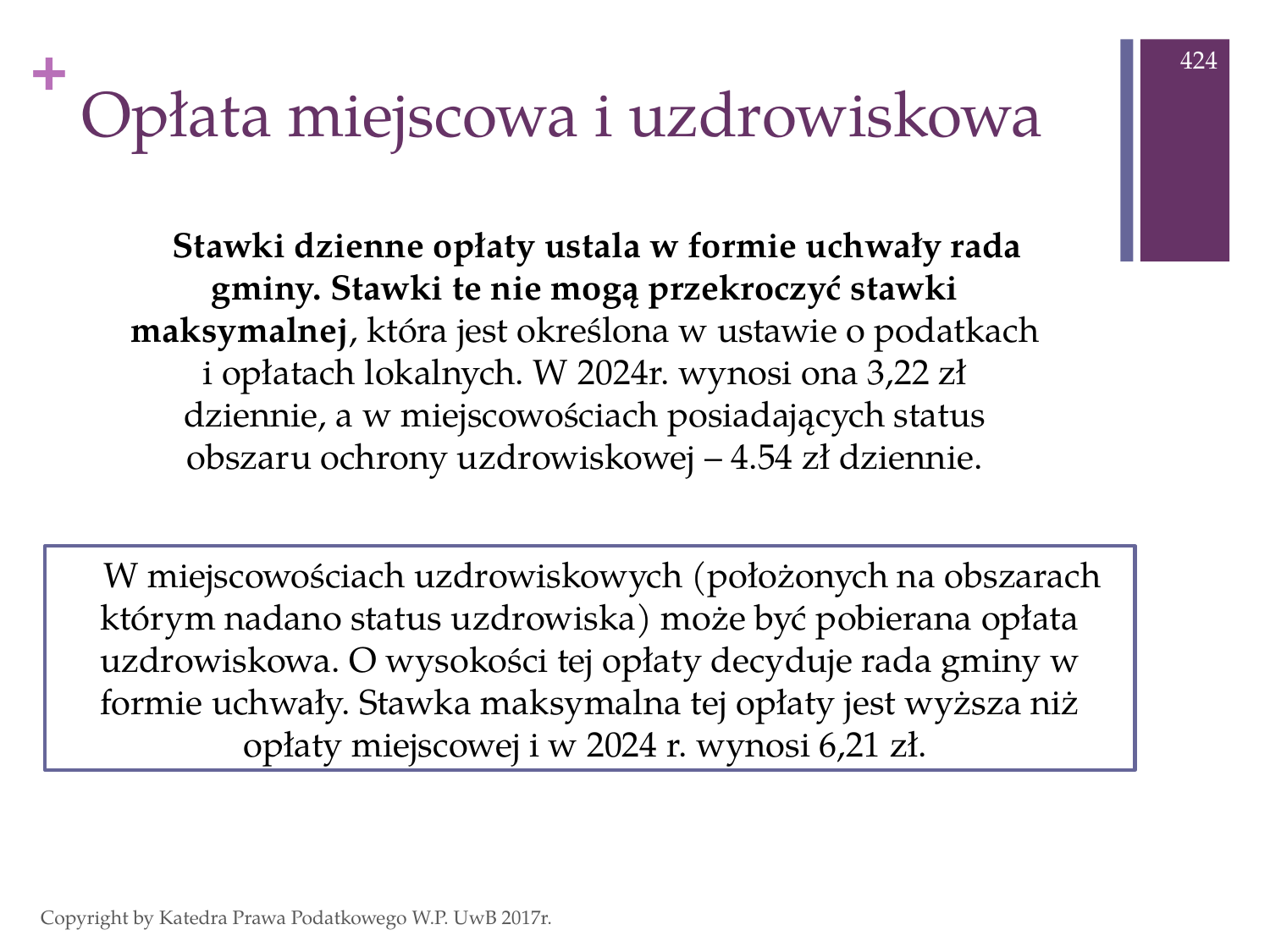

424
# Opłata miejscowa i uzdrowiskowa
Stawki dzienne opłaty ustala w formie uchwały rada gminy. Stawki te nie mogą przekroczyć stawki maksymalnej, która jest określona w ustawie o podatkach i opłatach lokalnych. W 2024r. wynosi ona 3,22 zł dziennie, a w miejscowościach posiadających status obszaru ochrony uzdrowiskowej – 4.54 zł dziennie.
W miejscowościach uzdrowiskowych (położonych na obszarach którym nadano status uzdrowiska) może być pobierana opłata uzdrowiskowa. O wysokości tej opłaty decyduje rada gminy w formie uchwały. Stawka maksymalna tej opłaty jest wyższa niż opłaty miejscowej i w 2024 r. wynosi 6,21 zł.
Copyright by Katedra Prawa Podatkowego W.P. UwB 2017r.